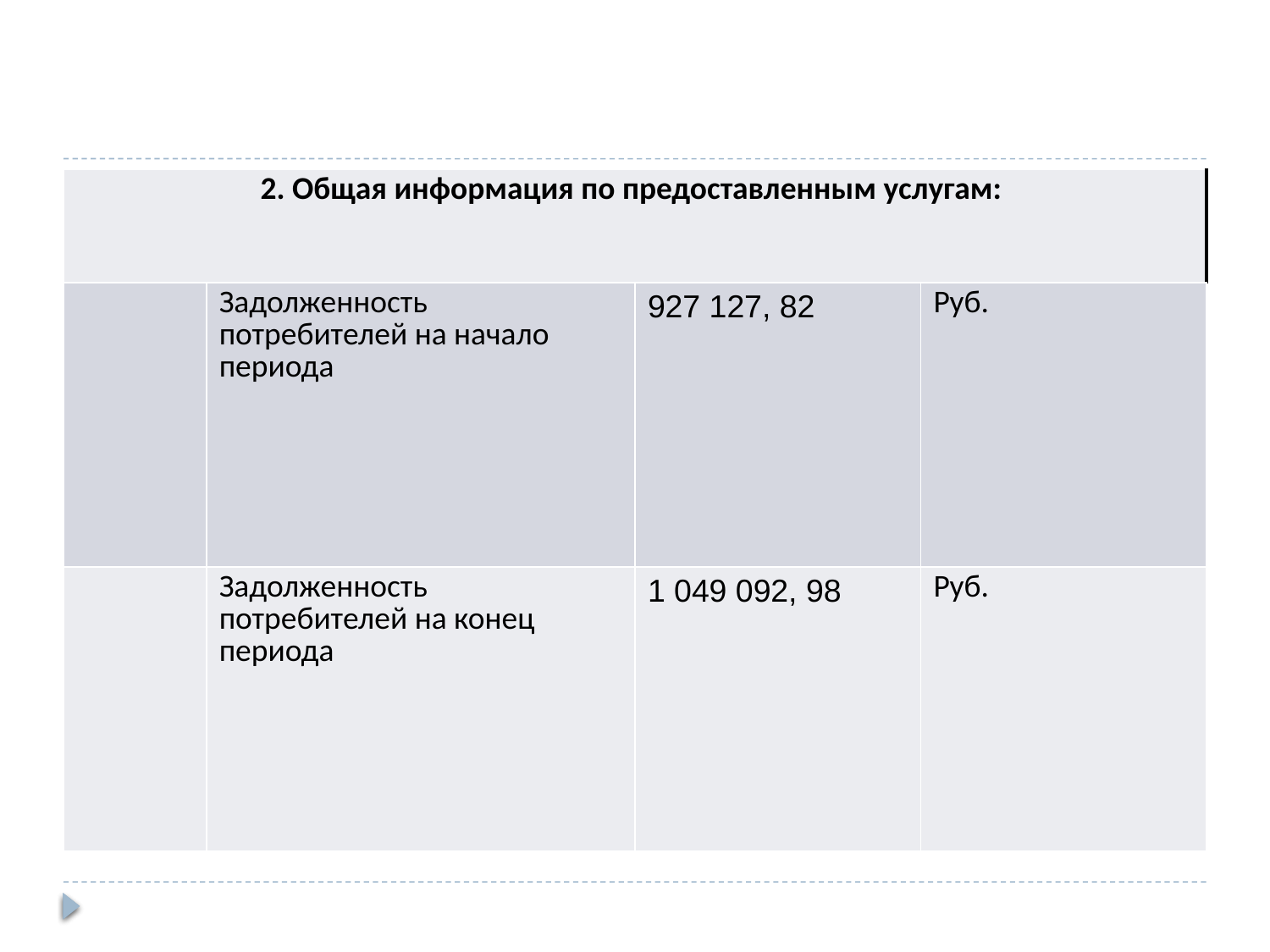

| 2. Общая информация по предоставленным услугам: |  |  |  |
| --- | --- | --- | --- |
|  | Задолженность потребителей на начало периода | 927 127, 82 | Руб. |
|  | Задолженность потребителей на конец периода | 1 049 092, 98 | Руб. |